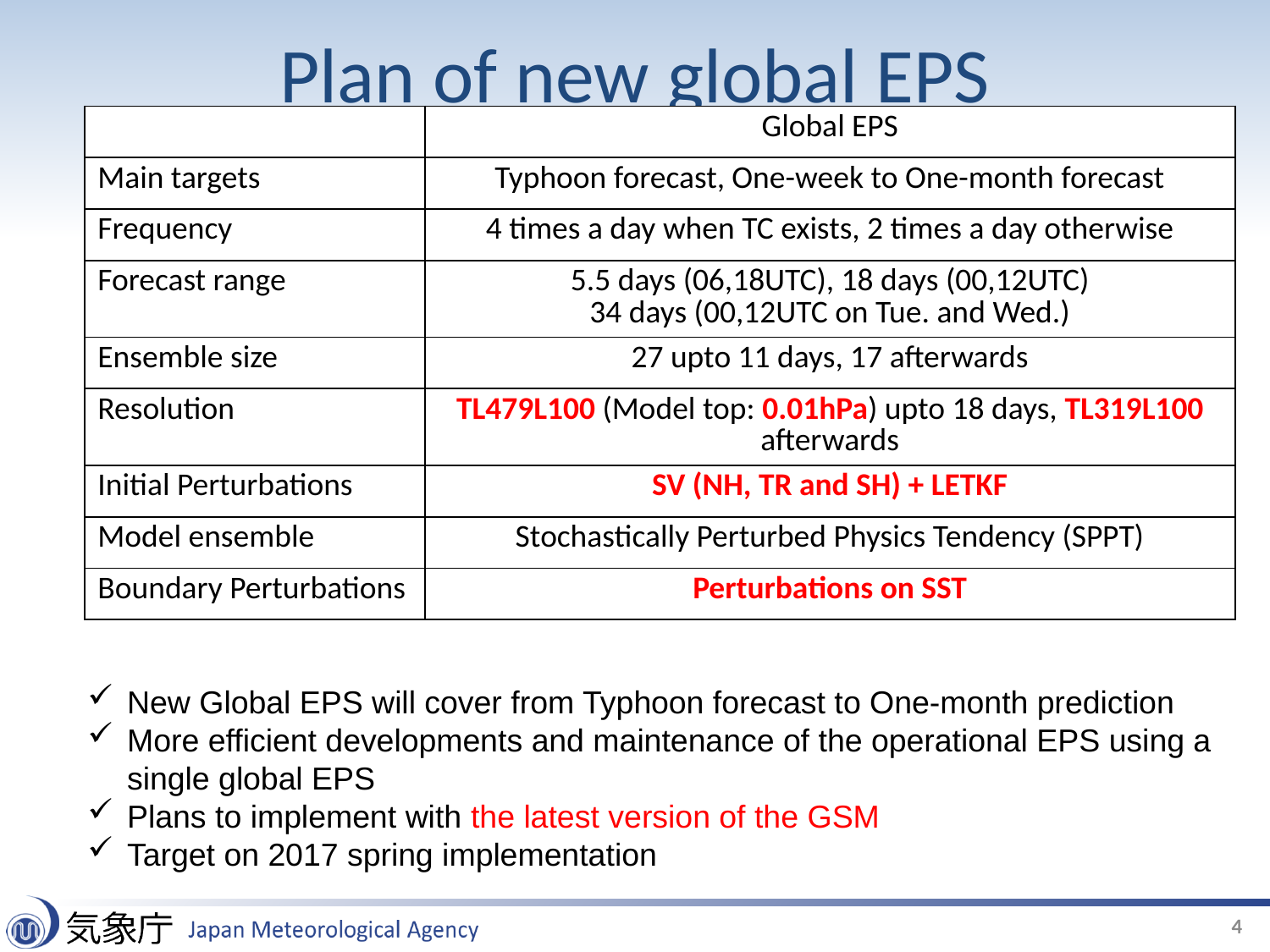

# Plan of new global EPS
|  | Global EPS |
| --- | --- |
| Main targets | Typhoon forecast, One-week to One-month forecast |
| Frequency | 4 times a day when TC exists, 2 times a day otherwise |
| Forecast range | 5.5 days (06,18UTC), 18 days (00,12UTC) 34 days (00,12UTC on Tue. and Wed.) |
| Ensemble size | 27 upto 11 days, 17 afterwards |
| Resolution | TL479L100 (Model top: 0.01hPa) upto 18 days, TL319L100 afterwards |
| Initial Perturbations | SV (NH, TR and SH) + LETKF |
| Model ensemble | Stochastically Perturbed Physics Tendency (SPPT) |
| Boundary Perturbations | Perturbations on SST |
New Global EPS will cover from Typhoon forecast to One-month prediction
More efficient developments and maintenance of the operational EPS using a single global EPS
Plans to implement with the latest version of the GSM
Target on 2017 spring implementation
4